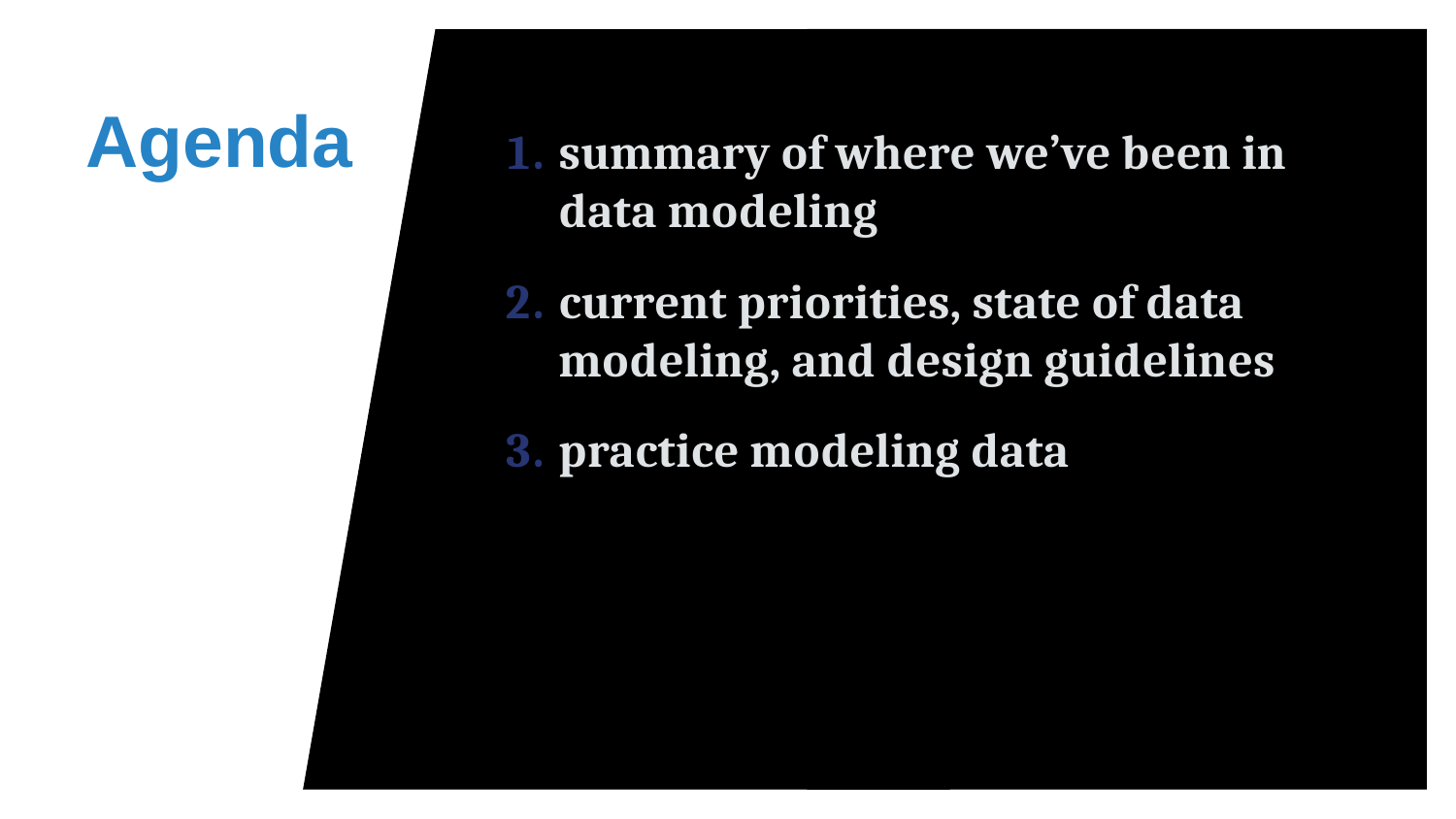

# Agenda
summary of where we’ve been in data modeling
current priorities, state of data modeling, and design guidelines
practice modeling data